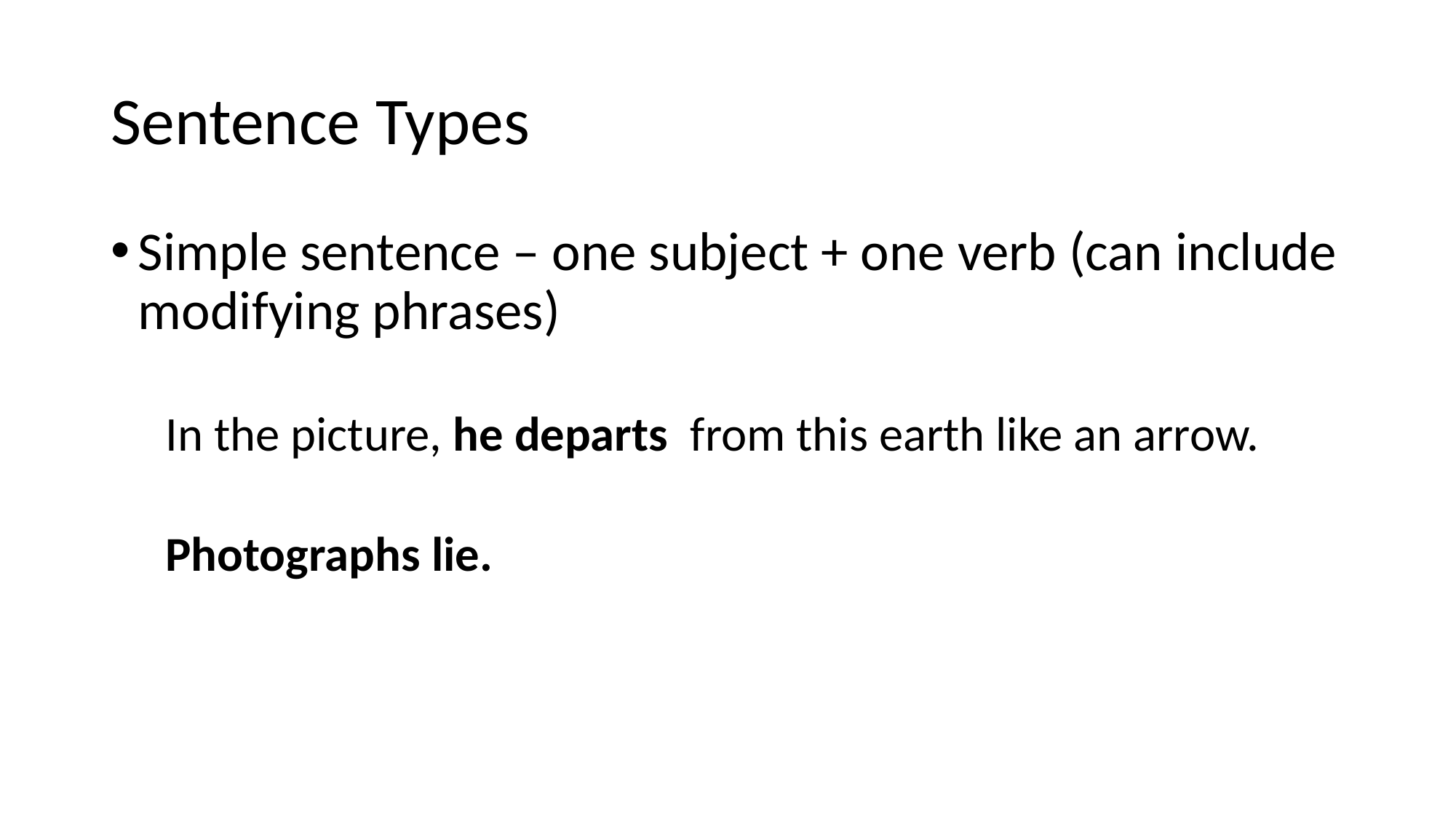

# Sentence Types
Simple sentence – one subject + one verb (can include modifying phrases)

In the picture, he departs  from this earth like an arrow.

Photographs lie.